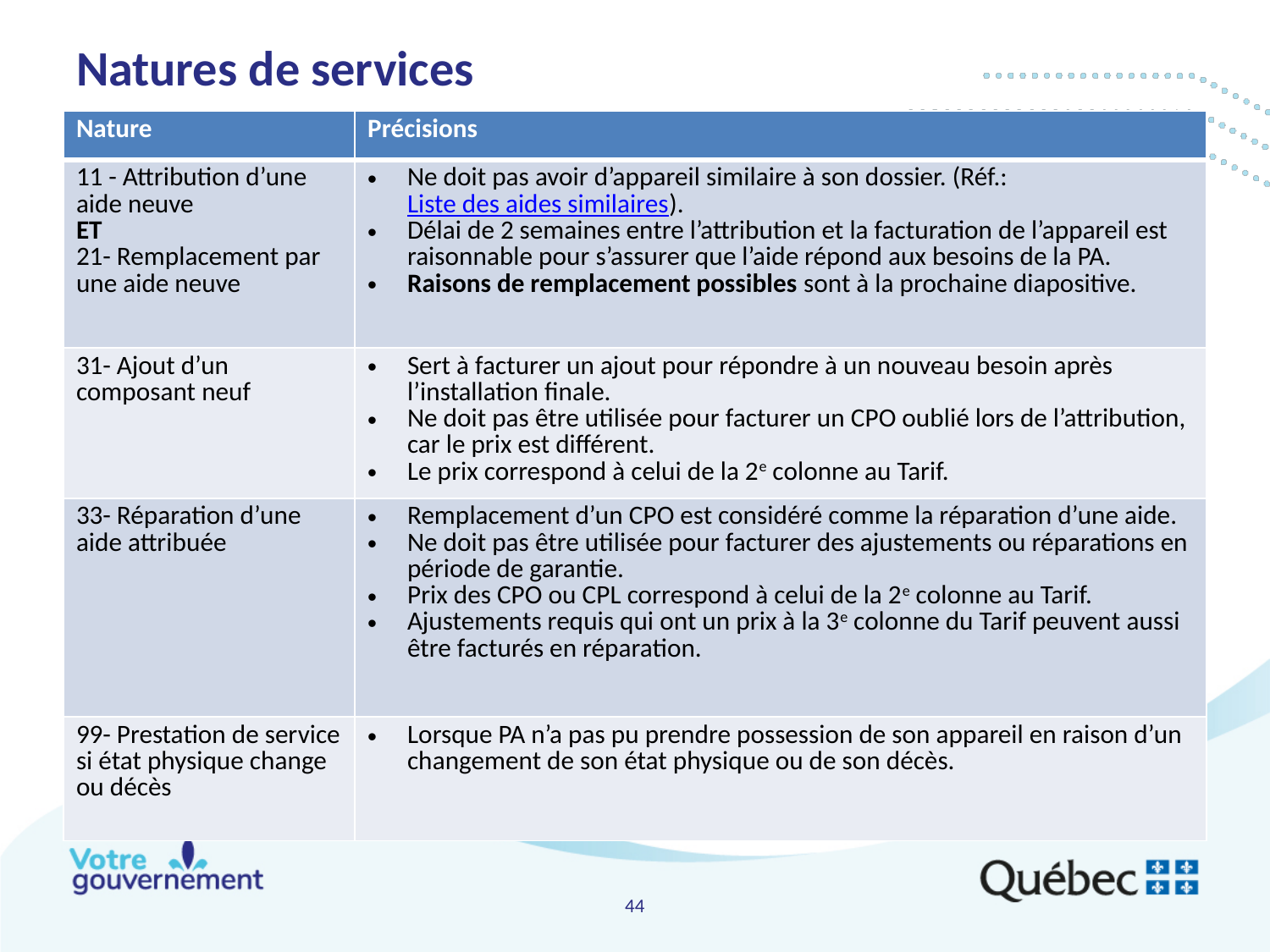

# Natures de services
| Nature | Précisions |
| --- | --- |
| 11 - Attribution d’une aide neuve ET 21- Remplacement par une aide neuve | Ne doit pas avoir d’appareil similaire à son dossier. (Réf.: Liste des aides similaires). Délai de 2 semaines entre l’attribution et la facturation de l’appareil est raisonnable pour s’assurer que l’aide répond aux besoins de la PA. Raisons de remplacement possibles sont à la prochaine diapositive. |
| 31- Ajout d’un composant neuf | Sert à facturer un ajout pour répondre à un nouveau besoin après l’installation finale. Ne doit pas être utilisée pour facturer un CPO oublié lors de l’attribution, car le prix est différent. Le prix correspond à celui de la 2e colonne au Tarif. |
| 33- Réparation d’une aide attribuée | Remplacement d’un CPO est considéré comme la réparation d’une aide. Ne doit pas être utilisée pour facturer des ajustements ou réparations en période de garantie. Prix des CPO ou CPL correspond à celui de la 2e colonne au Tarif. Ajustements requis qui ont un prix à la 3e colonne du Tarif peuvent aussi être facturés en réparation. |
| 99- Prestation de service si état physique change ou décès | Lorsque PA n’a pas pu prendre possession de son appareil en raison d’un changement de son état physique ou de son décès. |